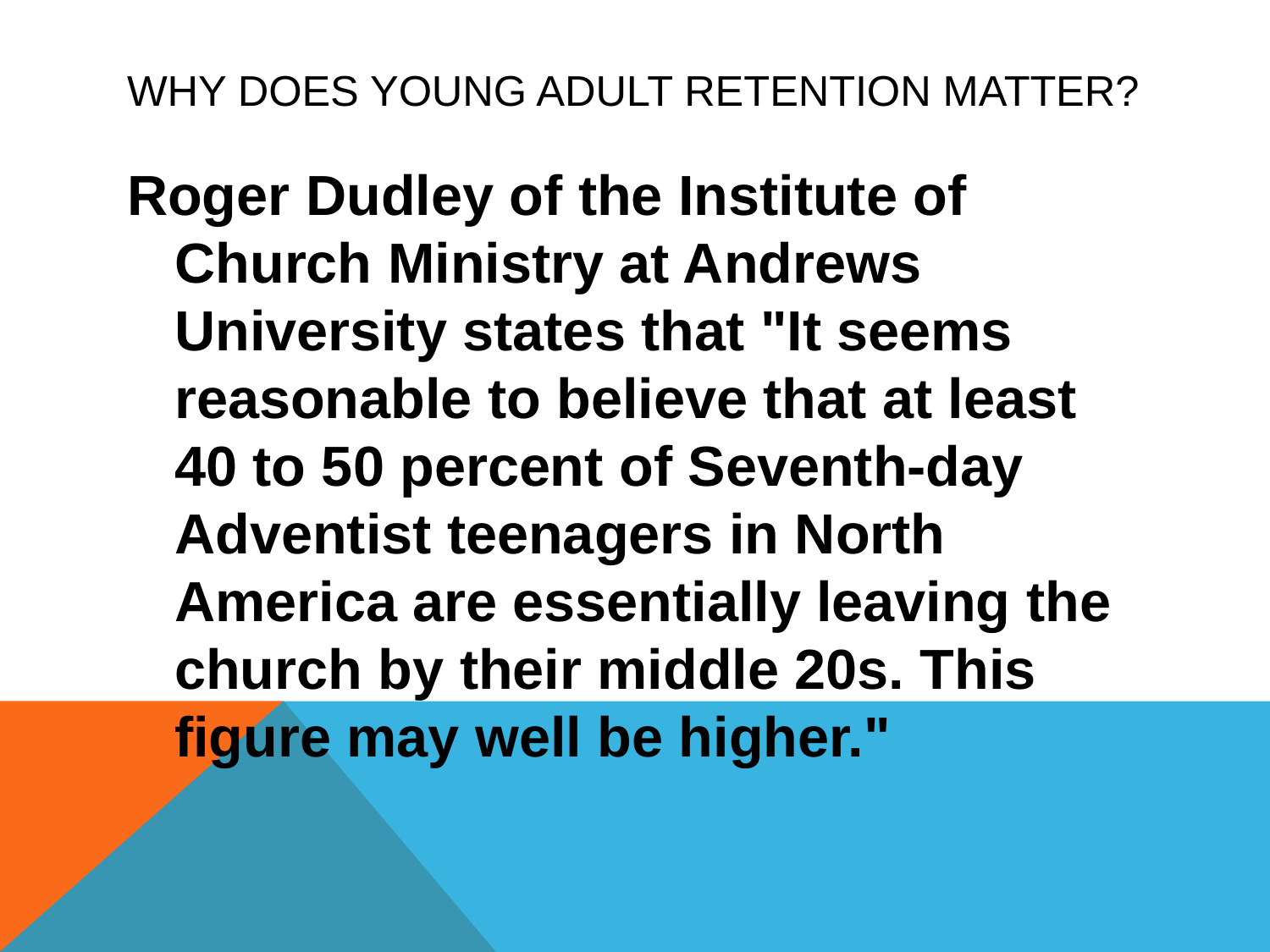

# Why Does Young Adult Retention Matter?
Roger Dudley of the Institute of Church Ministry at Andrews University states that "It seems reasonable to believe that at least 40 to 50 percent of Seventh-day Adventist teenagers in North America are essentially leaving the church by their middle 20s. This figure may well be higher."